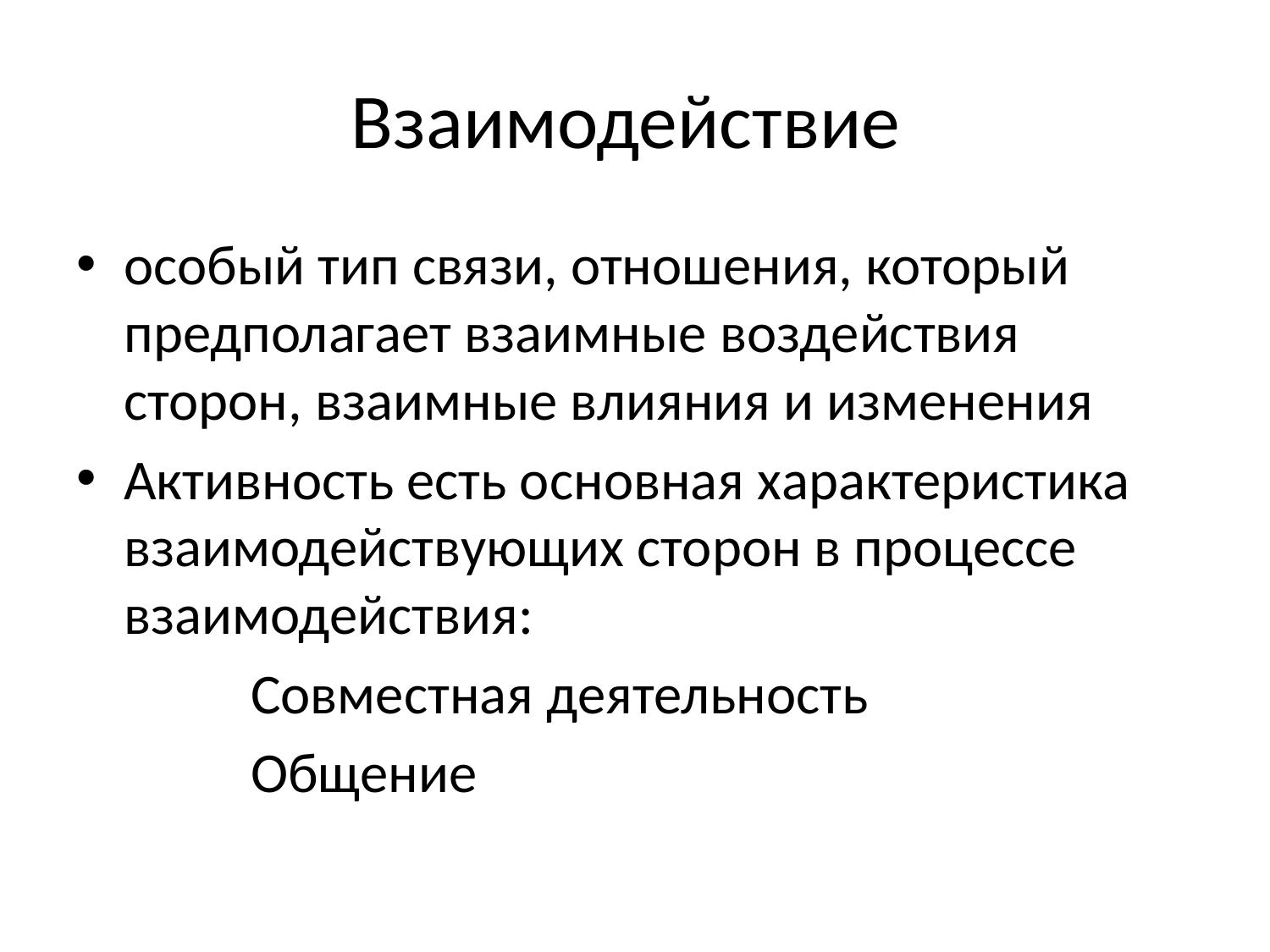

# Взаимодействие
особый тип связи, отношения, который предполагает взаимные воздействия сторон, взаимные влияния и изменения
Активность есть основная характеристика взаимодействующих сторон в процессе взаимодействия:
		Совместная деятельность
		Общение